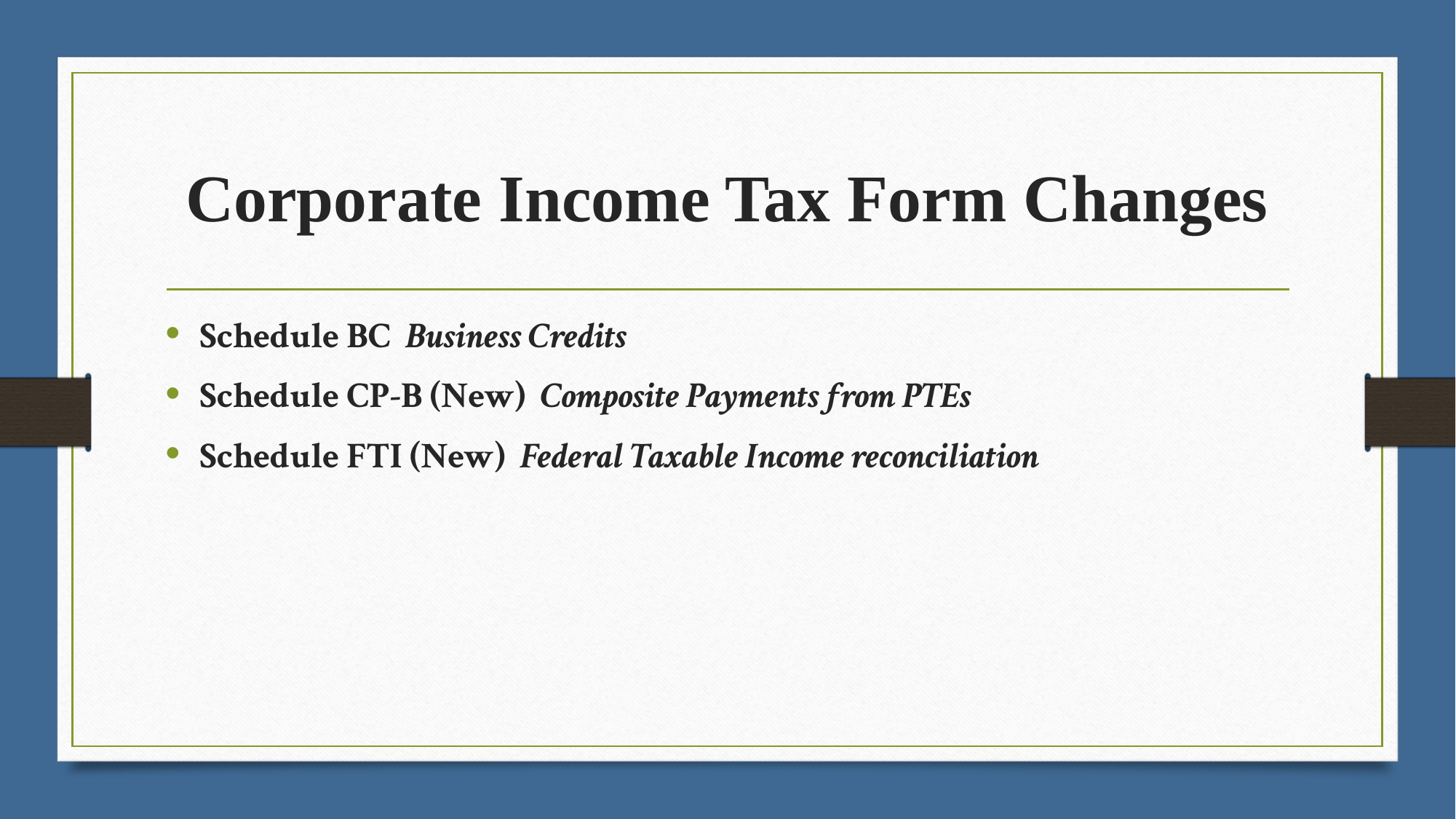

# Corporate Income Tax Form Changes
Schedule BC  Business Credits
Schedule CP-B (New)  Composite Payments from PTEs
Schedule FTI (New)  Federal Taxable Income reconciliation